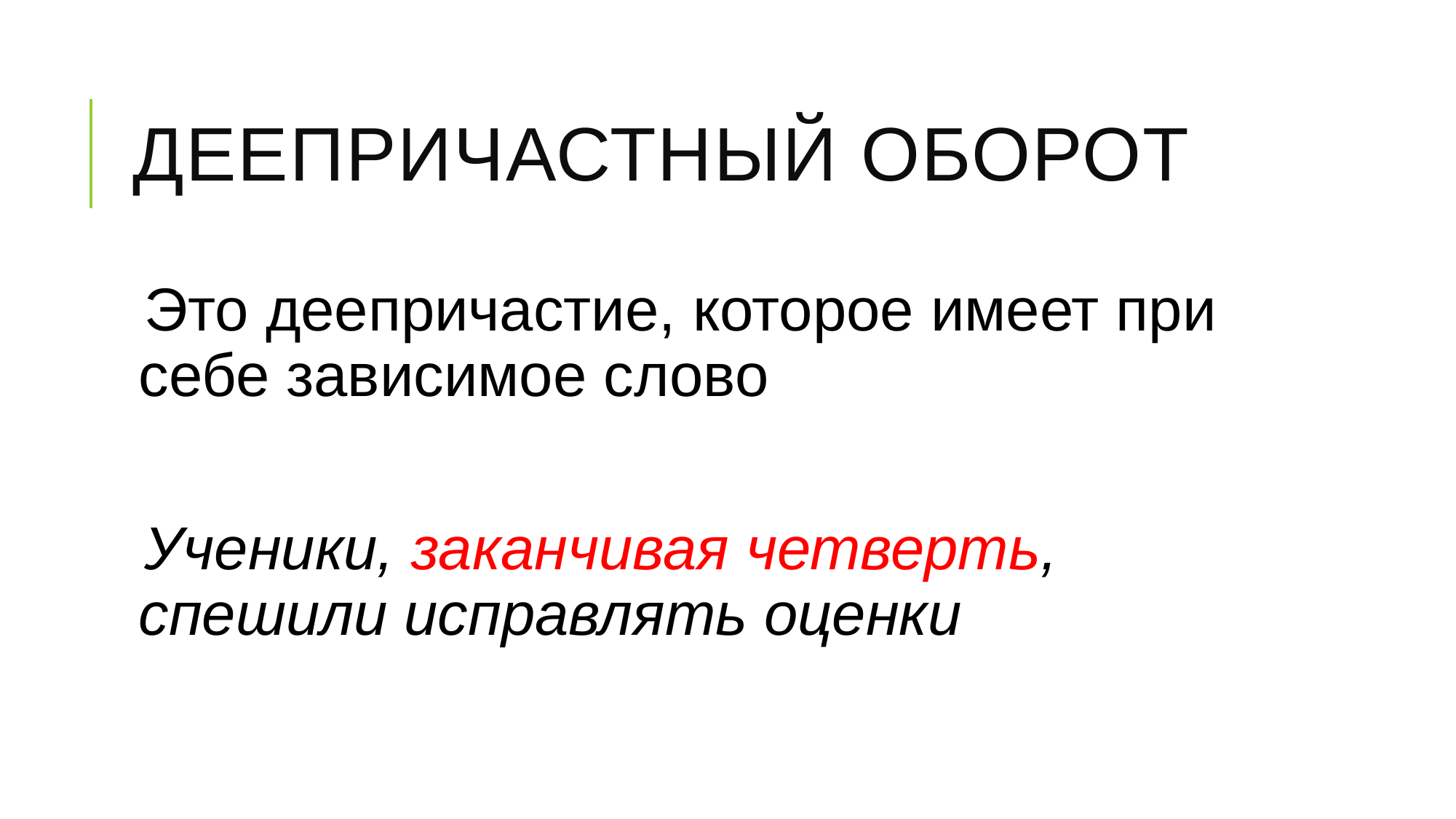

# Деепричастный оборот
Это деепричастие, которое имеет при себе зависимое слово

Ученики, заканчивая четверть, спешили исправлять оценки